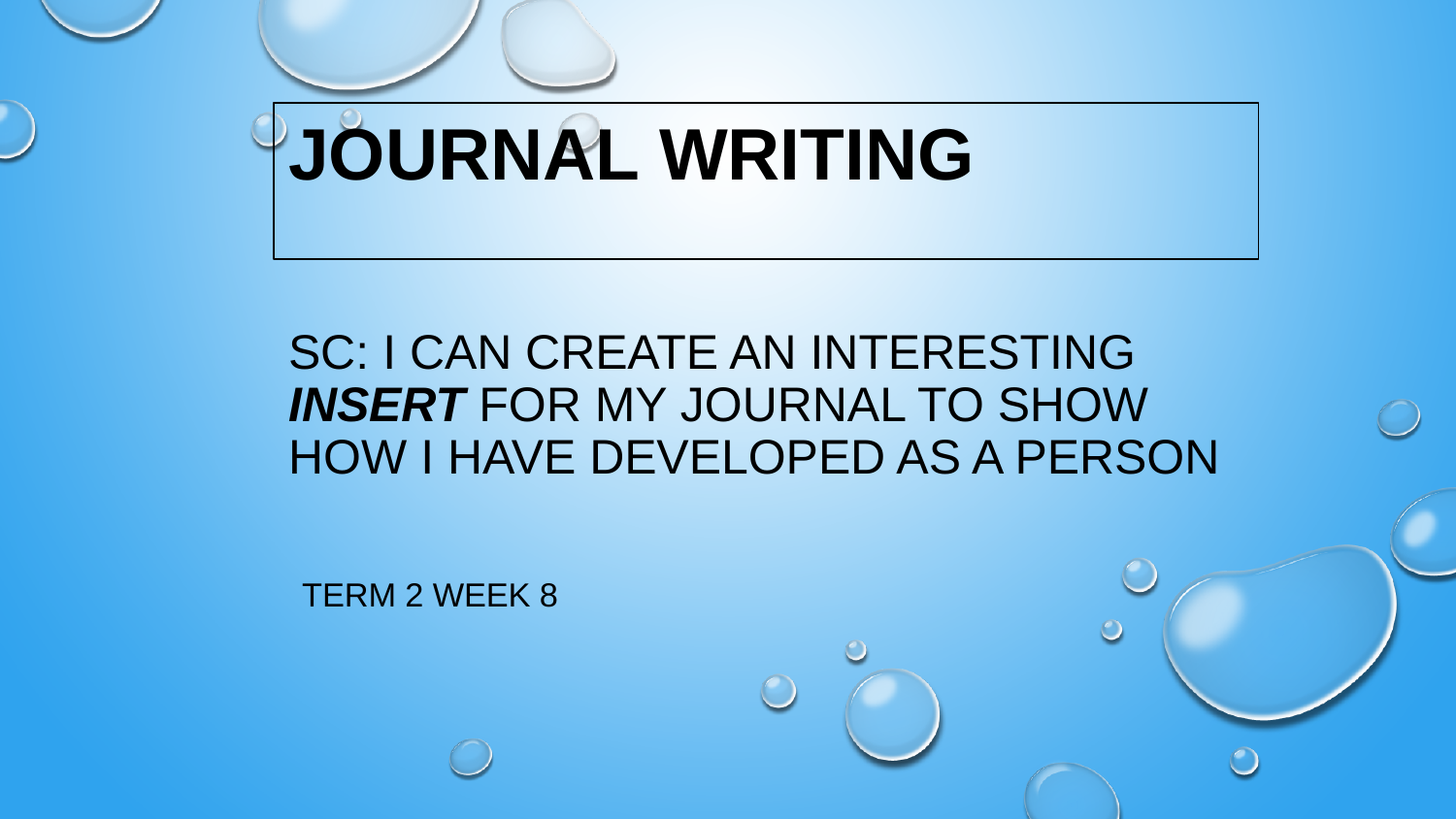

# Journal Writing

SC: I can create an interesting insert for my journal to show how I have developed as a person

Term 2 Week 8